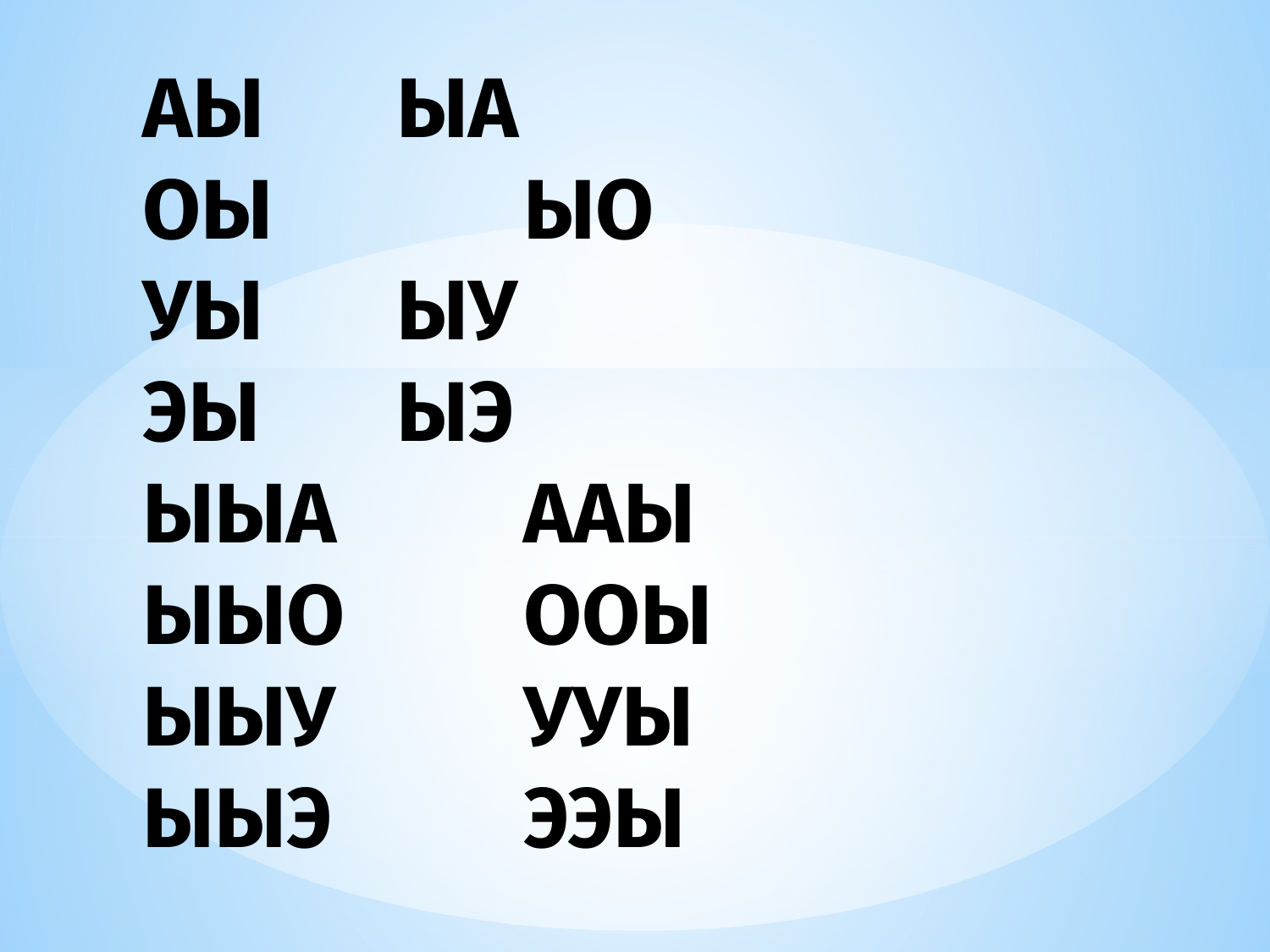

# АЫ		ЫА ОЫ		ЫО УЫ		ЫУ ЭЫ		ЫЭ ЫЫА		ААЫ ЫЫО		ООЫ ЫЫУ		УУЫ ЫЫЭ		ЭЭЫ